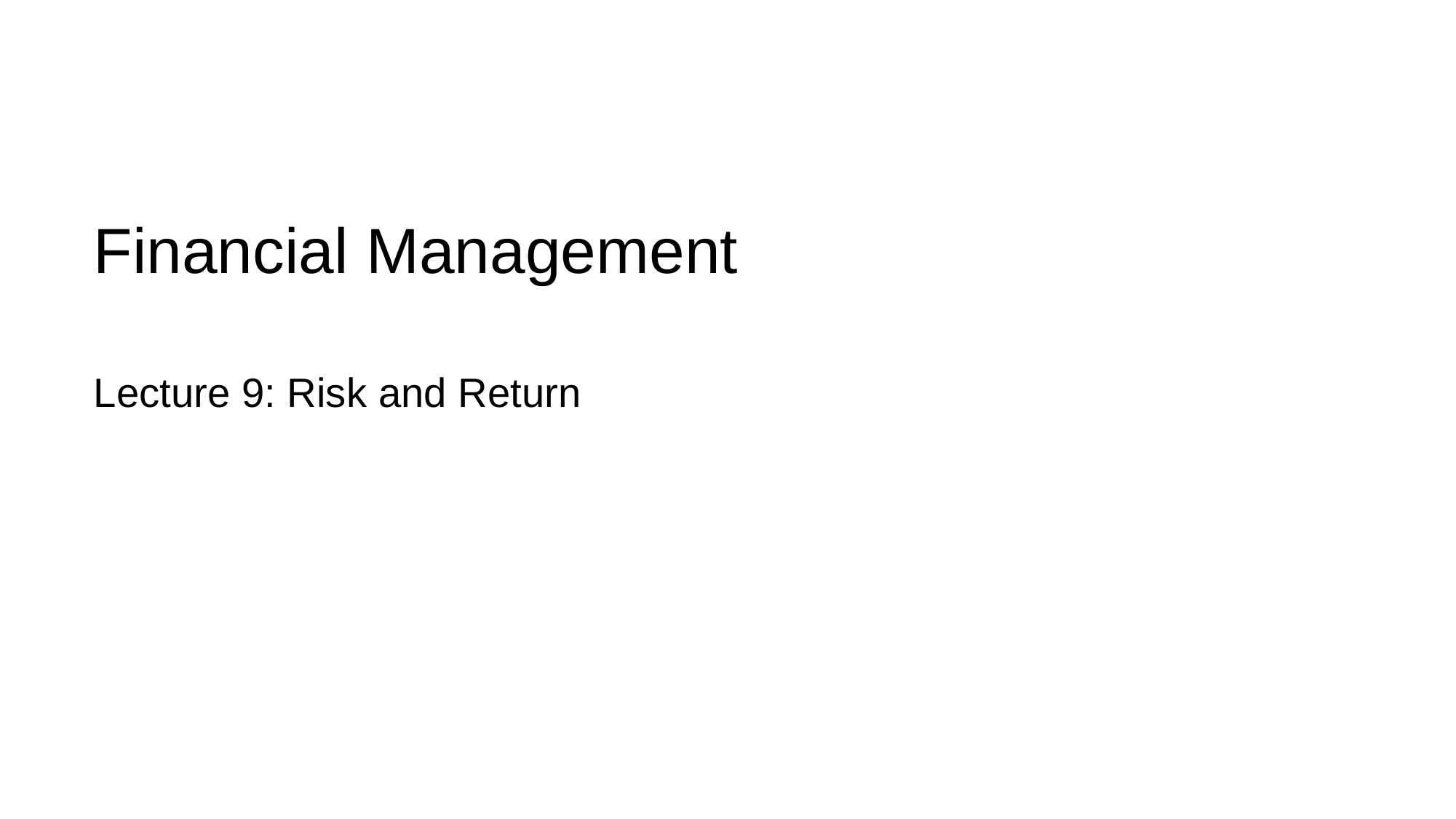

# Financial Management

Lecture 9: Risk and Return